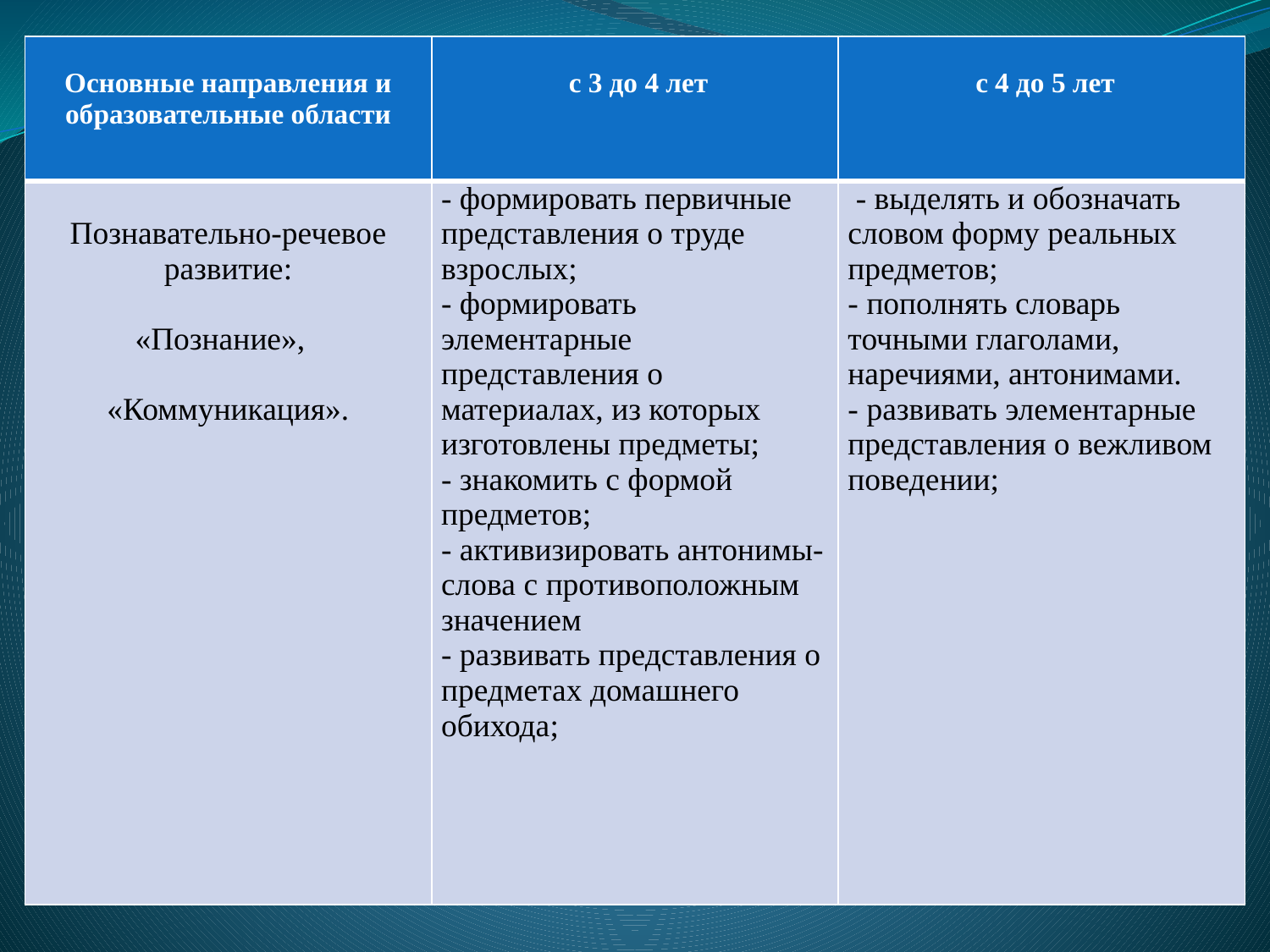

| Основные направления и образовательные области | с 3 до 4 лет | с 4 до 5 лет |
| --- | --- | --- |
| Познавательно-речевое развитие: «Познание», «Коммуникация». | - формировать первичные представления о труде взрослых; - формировать элементарные представления о материалах, из которых изготовлены предметы; - знакомить с формой предметов; - активизировать антонимы- слова с противоположным значением - развивать представления о предметах домашнего обихода; | - выделять и обозначать словом форму реальных предметов; - пополнять словарь точными глаголами, наречиями, антонимами. - развивать элементарные представления о вежливом поведении; |
#